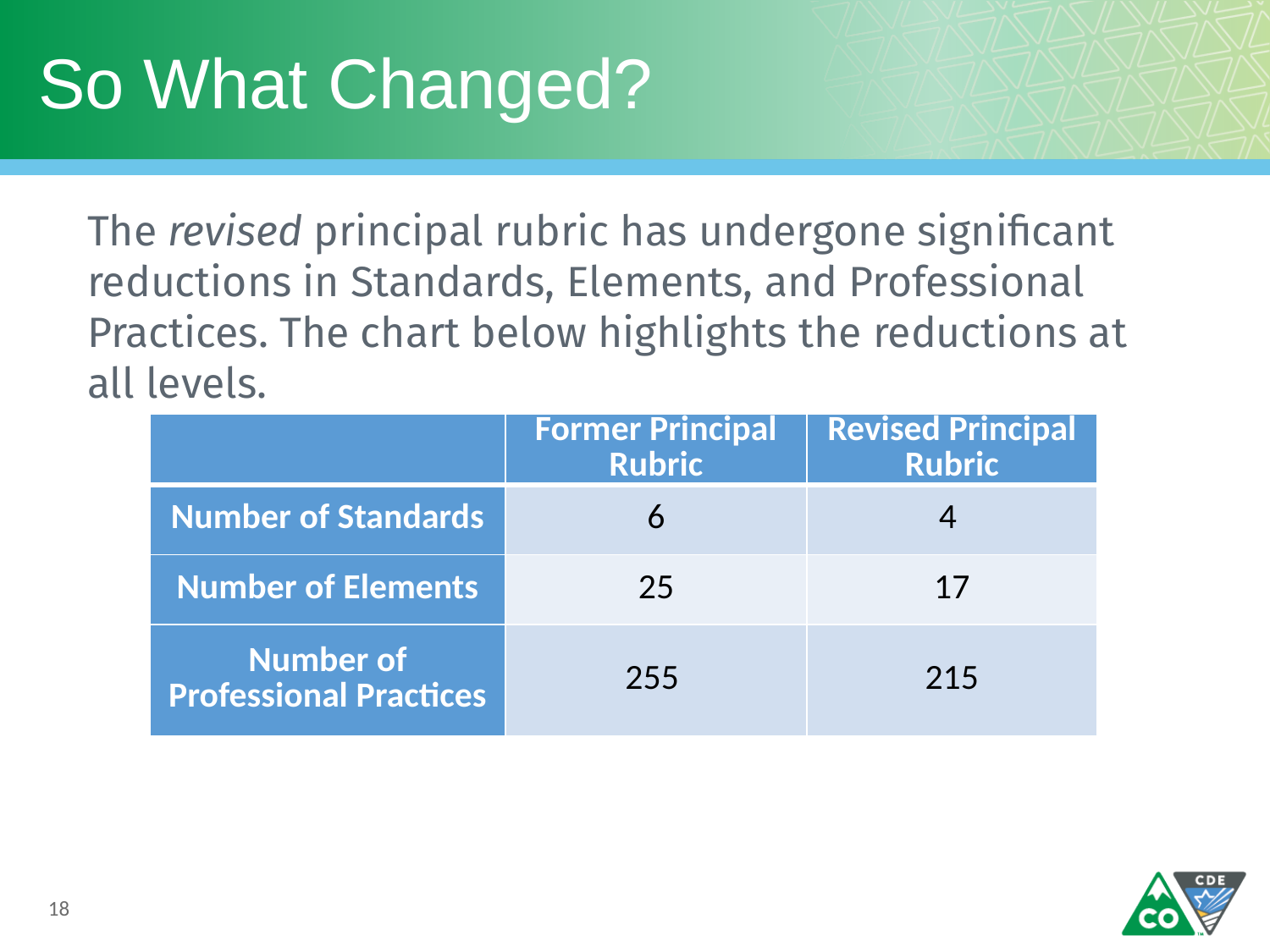

# So What Changed?
The revised principal rubric has undergone significant reductions in Standards, Elements, and Professional Practices. The chart below highlights the reductions at all levels.

|  | Former Principal Rubric | Revised Principal Rubric |
| --- | --- | --- |
| Number of Standards | 6 | 4 |
| Number of Elements | 25 | 17 |
| Number of Professional Practices | 255 | 215 |
18